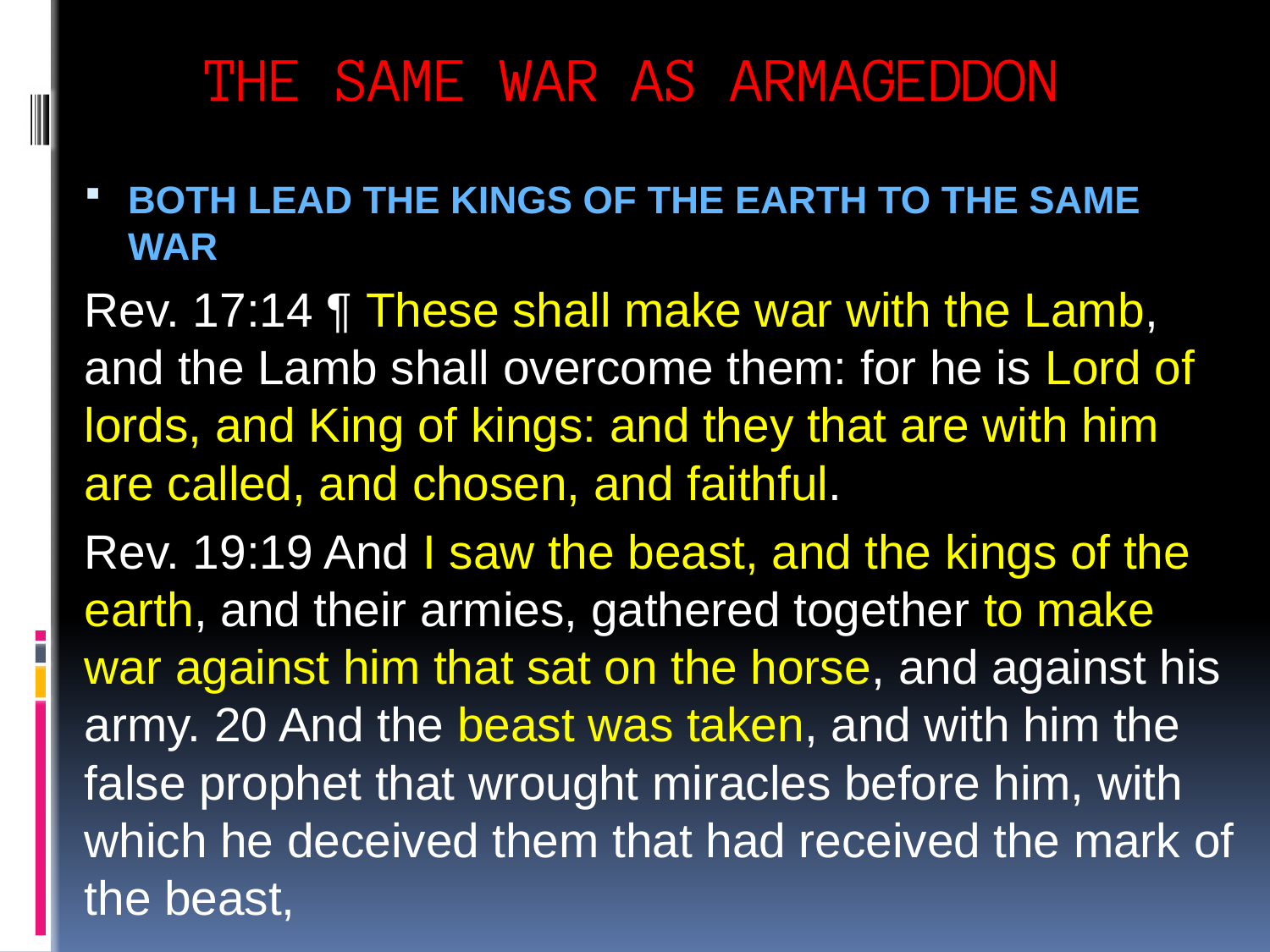

# THE SAME WAR AS ARMAGEDDON
BOTH LEAD THE KINGS OF THE EARTH TO THE SAME WAR
Rev. 17:14 ¶ These shall make war with the Lamb, and the Lamb shall overcome them: for he is Lord of lords, and King of kings: and they that are with him are called, and chosen, and faithful.
Rev. 19:19 And I saw the beast, and the kings of the earth, and their armies, gathered together to make war against him that sat on the horse, and against his army. 20 And the beast was taken, and with him the false prophet that wrought miracles before him, with which he deceived them that had received the mark of the beast,